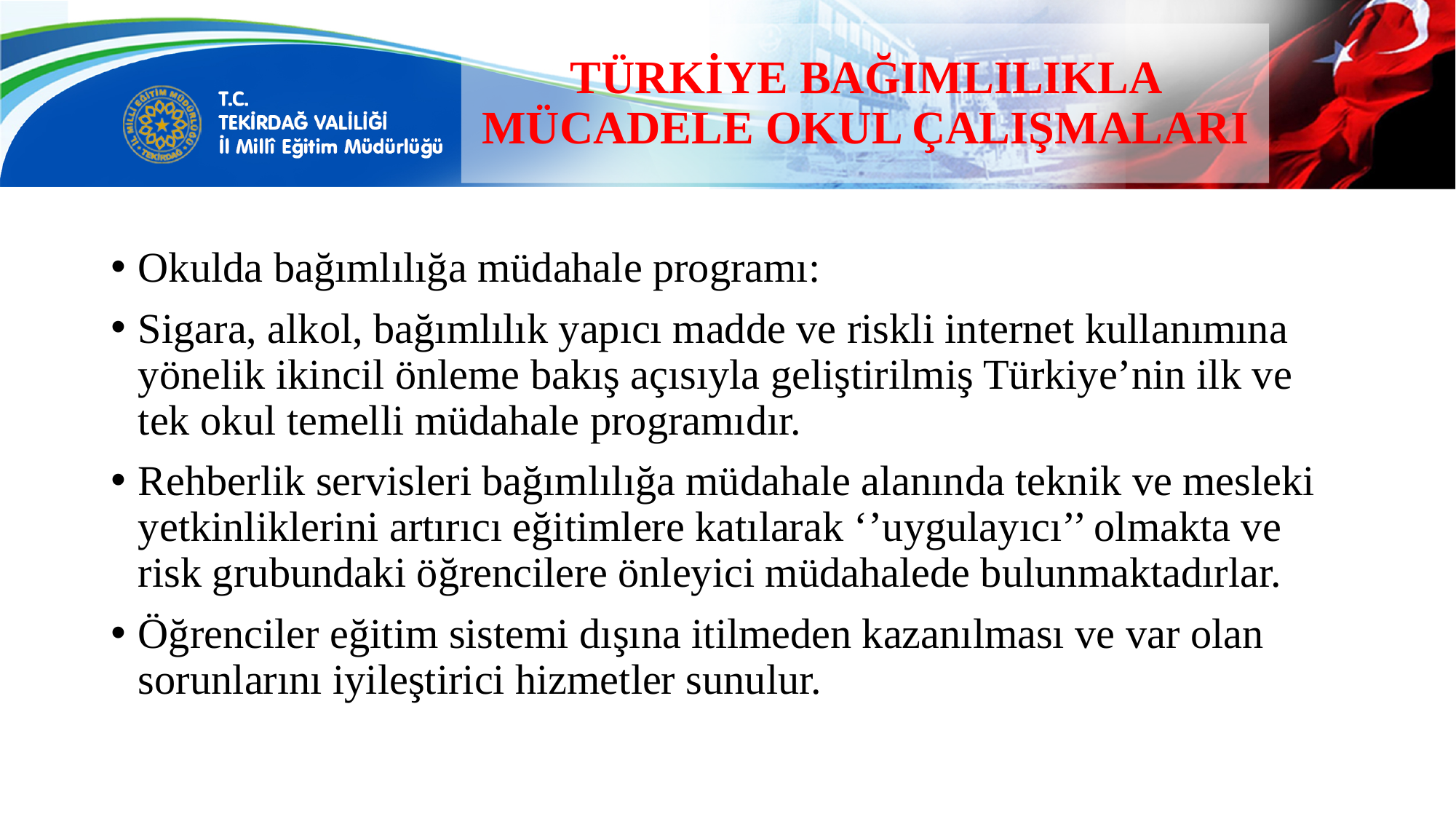

# TÜRKİYE BAĞIMLILIKLA MÜCADELE OKUL ÇALIŞMALARI
Okulda bağımlılığa müdahale programı:
Sigara, alkol, bağımlılık yapıcı madde ve riskli internet kullanımına yönelik ikincil önleme bakış açısıyla geliştirilmiş Türkiye’nin ilk ve tek okul temelli müdahale programıdır.
Rehberlik servisleri bağımlılığa müdahale alanında teknik ve mesleki yetkinliklerini artırıcı eğitimlere katılarak ‘’uygulayıcı’’ olmakta ve risk grubundaki öğrencilere önleyici müdahalede bulunmaktadırlar.
Öğrenciler eğitim sistemi dışına itilmeden kazanılması ve var olan sorunlarını iyileştirici hizmetler sunulur.